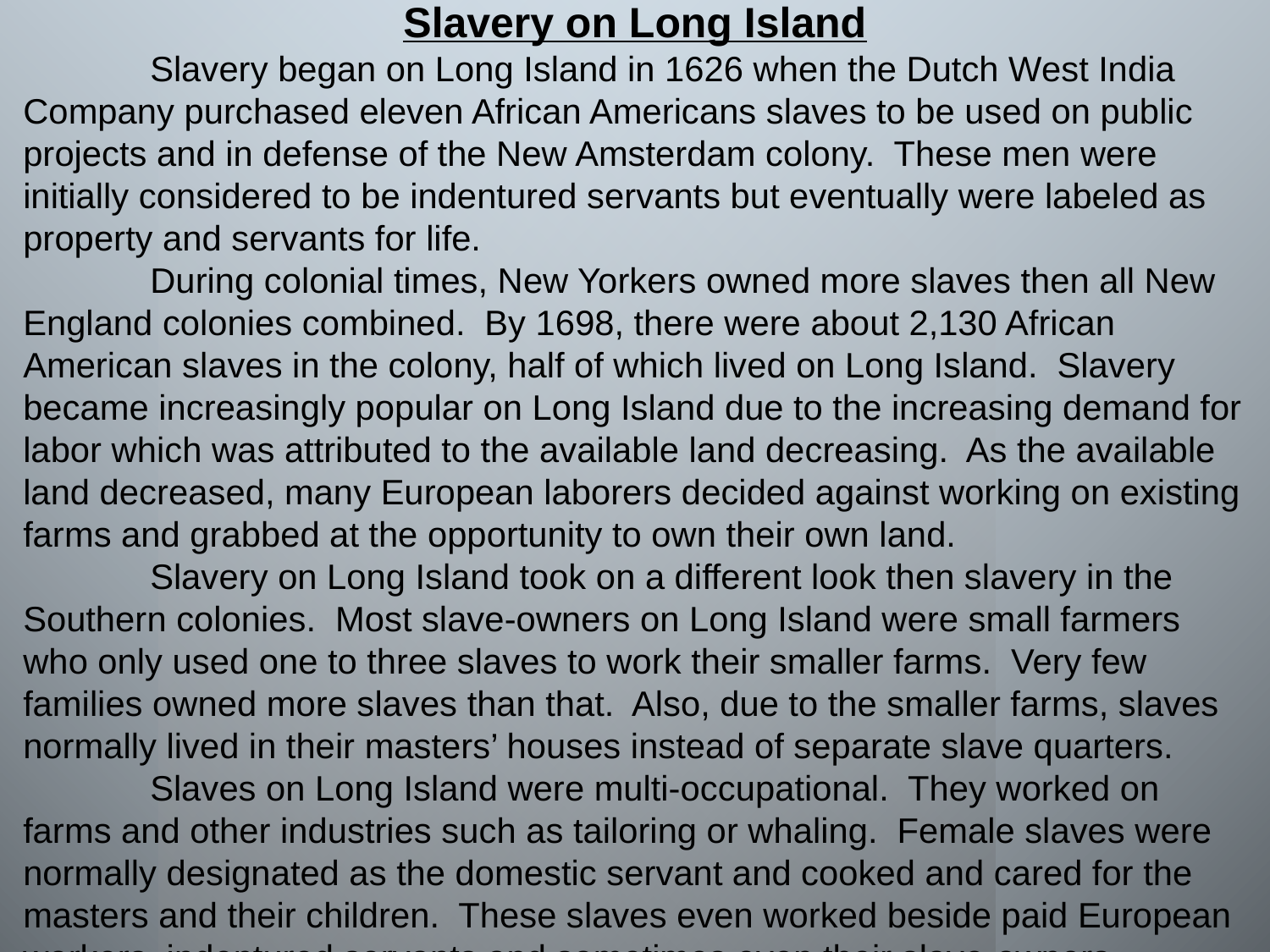

Slavery on Long Island
	Slavery began on Long Island in 1626 when the Dutch West India Company purchased eleven African Americans slaves to be used on public projects and in defense of the New Amsterdam colony.  These men were initially considered to be indentured servants but eventually were labeled as property and servants for life.
	During colonial times, New Yorkers owned more slaves then all New England colonies combined.  By 1698, there were about 2,130 African American slaves in the colony, half of which lived on Long Island.  Slavery became increasingly popular on Long Island due to the increasing demand for labor which was attributed to the available land decreasing.  As the available land decreased, many European laborers decided against working on existing farms and grabbed at the opportunity to own their own land.
	Slavery on Long Island took on a different look then slavery in the Southern colonies.  Most slave-owners on Long Island were small farmers who only used one to three slaves to work their smaller farms.  Very few families owned more slaves than that.  Also, due to the smaller farms, slaves normally lived in their masters’ houses instead of separate slave quarters.
	Slaves on Long Island were multi-occupational.  They worked on farms and other industries such as tailoring or whaling.  Female slaves were normally designated as the domestic servant and cooked and cared for the masters and their children.  These slaves even worked beside paid European workers, indentured servants and sometimes even their slave-owners.  However, despite the different set up of slavery on Long Island, the slave codes were just as harsh.  An example is shown when in March 1741.  Thirteen slaves were burned at the stake after being blamed for starting a fire on Long Island although there was no evidence against them.